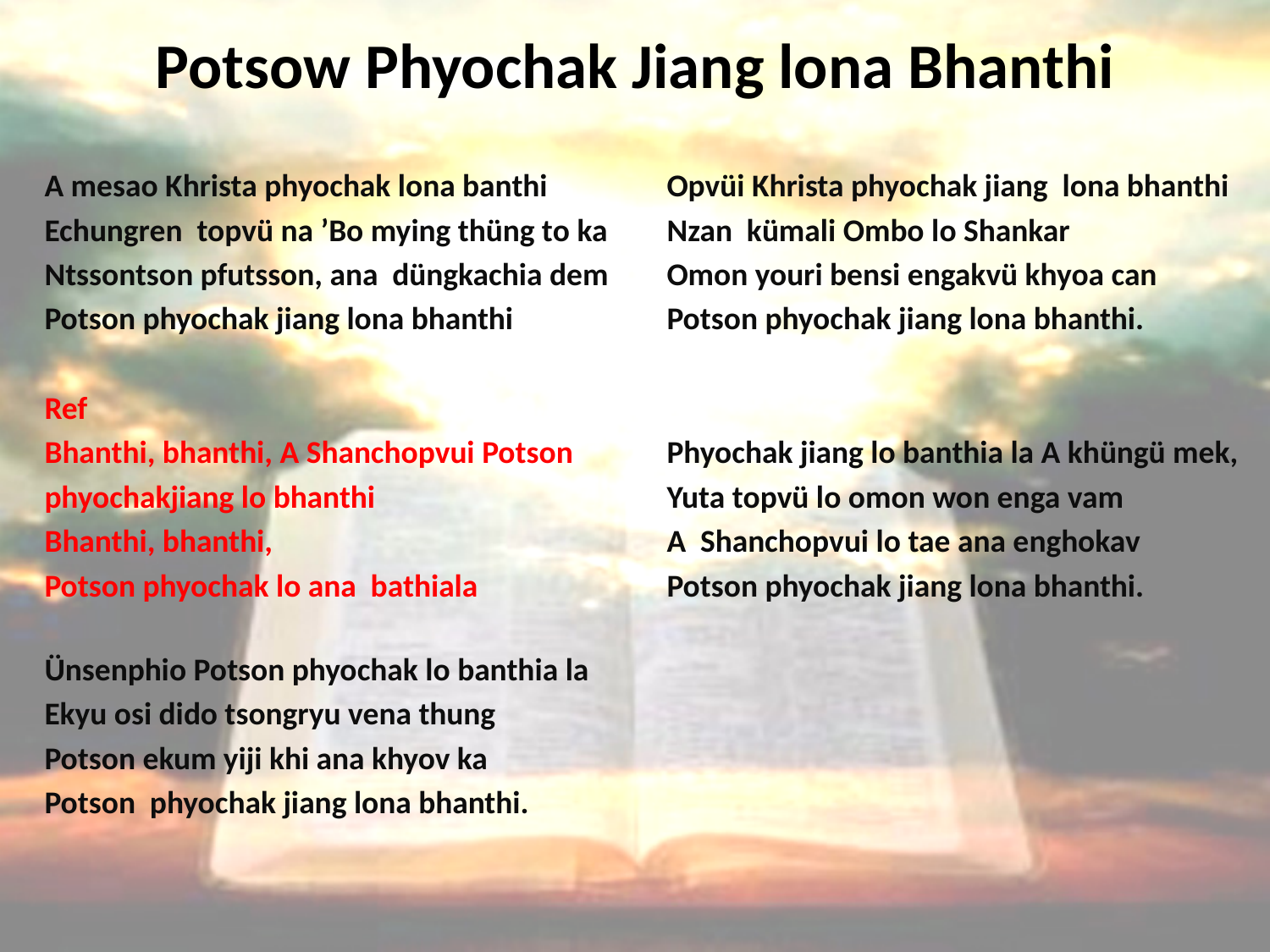

# Potsow Phyochak Jiang lona Bhanthi
A mesao Khrista phyochak lona banthi
Echungren  topvü na ’Bo mying thüng to ka
Ntssontson pfutsson, ana  düngkachia dem
Potson phyochak jiang lona bhanthi

Ref
Bhanthi, bhanthi, A Shanchopvui Potson
phyochakjiang lo bhanthi
Bhanthi, bhanthi,
Potson phyochak lo ana  bathiala

Ünsenphio Potson phyochak lo banthia la
Ekyu osi dido tsongryu vena thung
Potson ekum yiji khi ana khyov ka
Potson  phyochak jiang lona bhanthi.
Opvüi Khrista phyochak jiang  lona bhanthi
Nzan  kümali Ombo lo Shankar
Omon youri bensi engakvü khyoa can
Potson phyochak jiang lona bhanthi.

Phyochak jiang lo banthia la A khüngü mek,
Yuta topvü lo omon won enga vam
A  Shanchopvui lo tae ana enghokav
Potson phyochak jiang lona bhanthi.